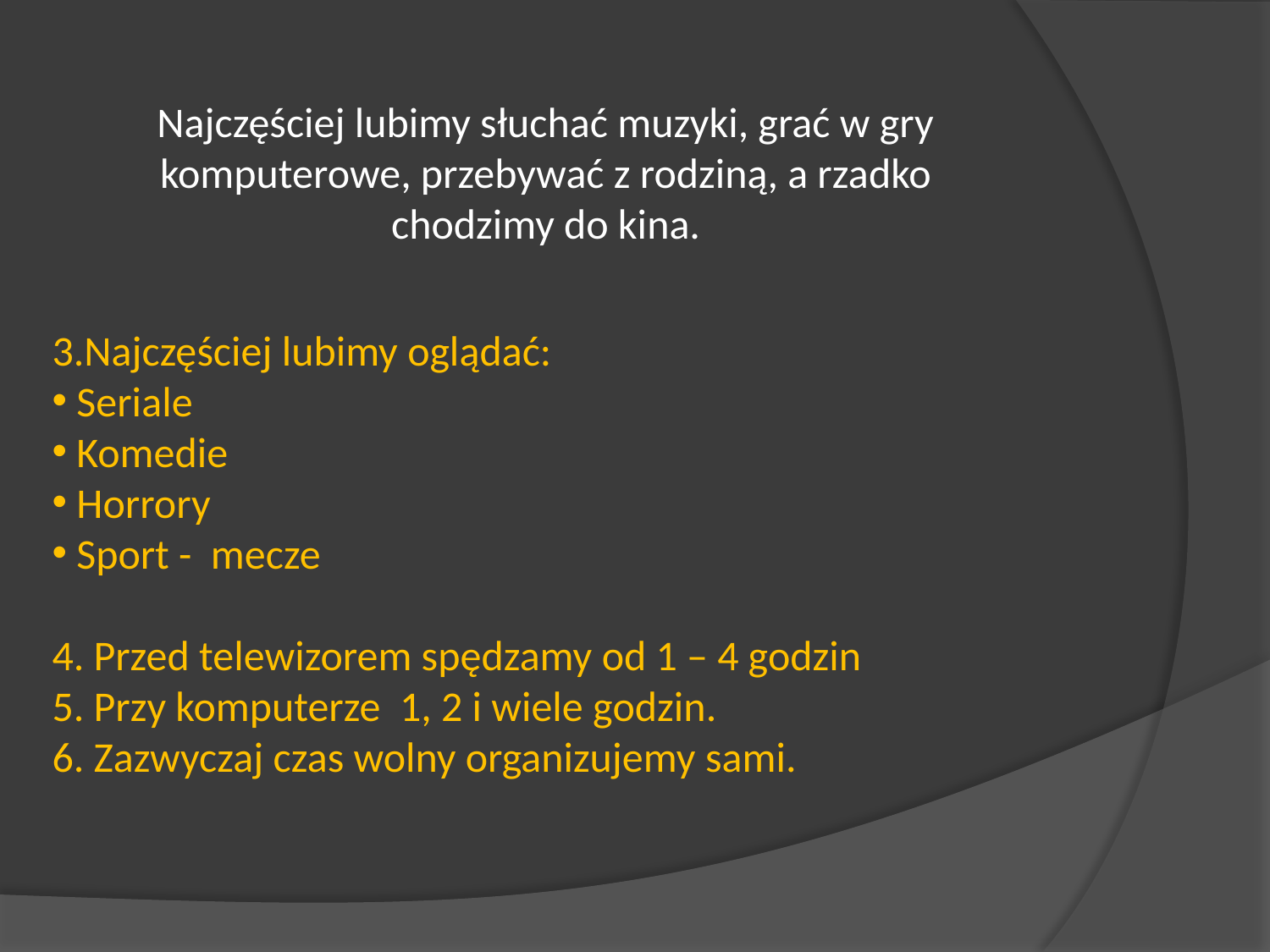

Najczęściej lubimy słuchać muzyki, grać w gry komputerowe, przebywać z rodziną, a rzadko chodzimy do kina.

3.Najczęściej lubimy oglądać:
 Seriale
 Komedie
 Horrory
 Sport -  mecze

4. Przed telewizorem spędzamy od 1 – 4 godzin
5. Przy komputerze  1, 2 i wiele godzin.
6. Zazwyczaj czas wolny organizujemy sami.